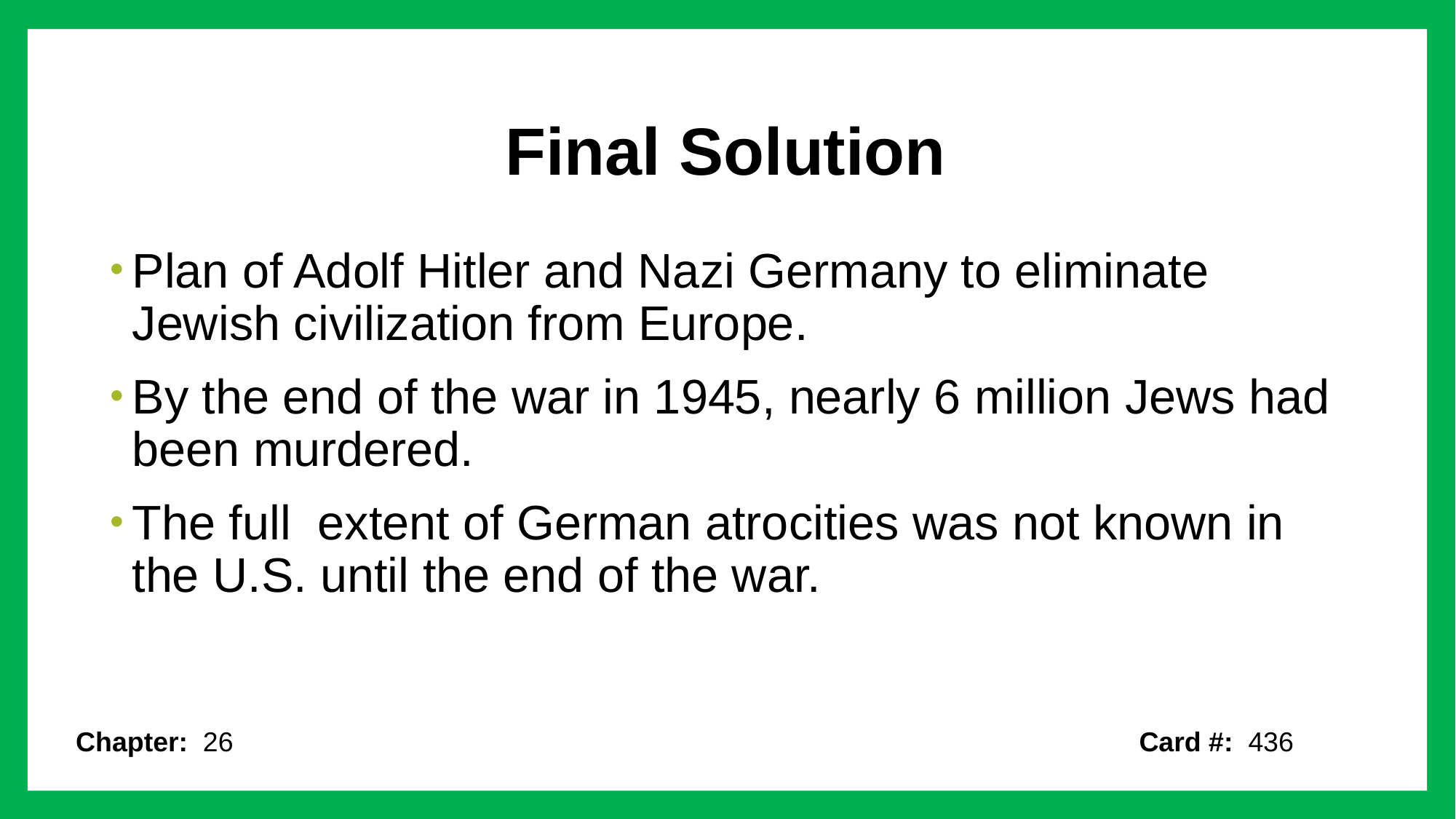

# Final Solution
Plan of Adolf Hitler and Nazi Germany to eliminate Jewish civilization from Europe.
By the end of the war in 1945, nearly 6 million Jews had been murdered.
The full  extent of German atrocities was not known in the U.S. until the end of the war.
Card #:  436
Chapter:  26